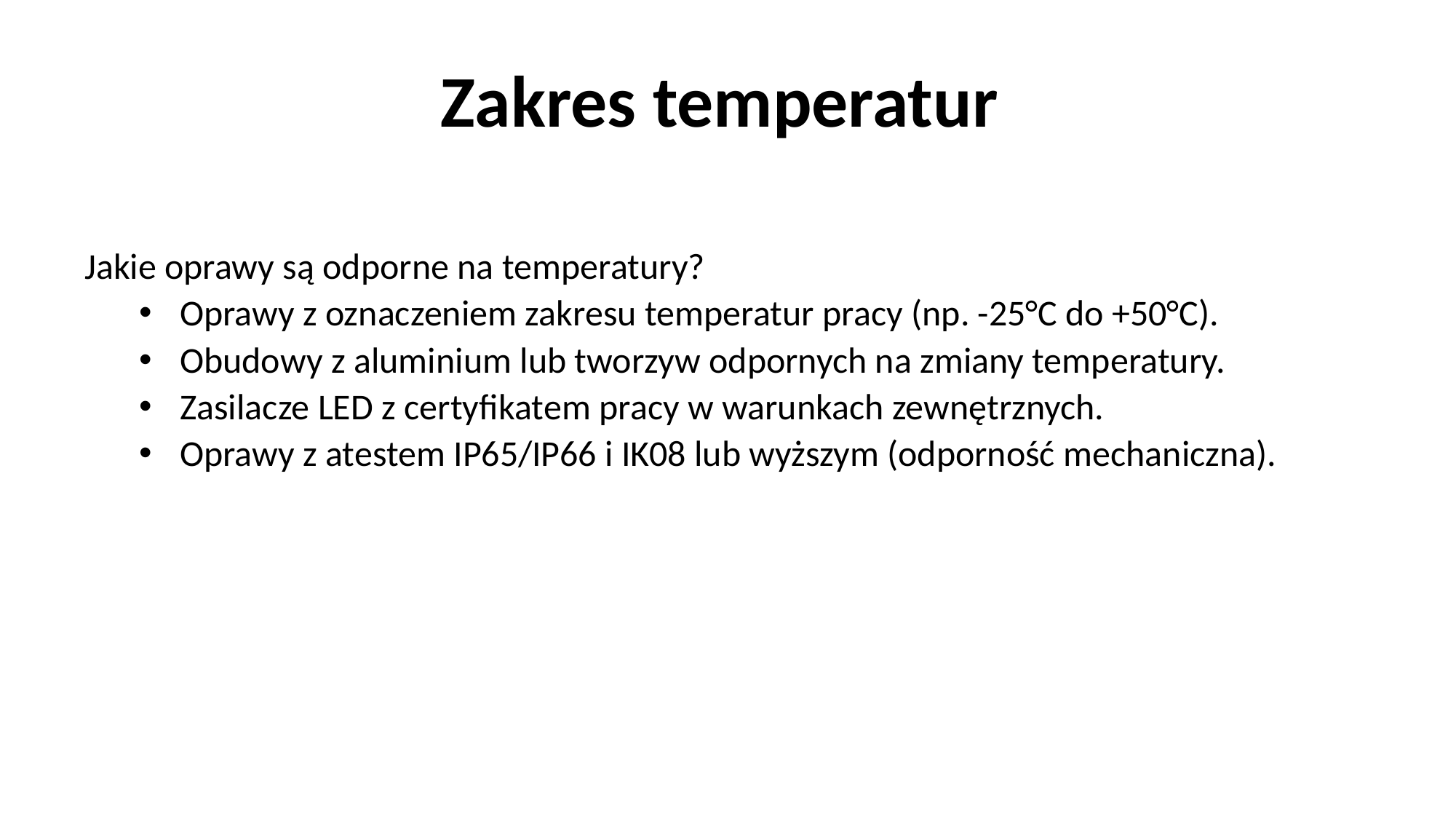

# Zakres temperatur
Jakie oprawy są odporne na temperatury?
Oprawy z oznaczeniem zakresu temperatur pracy (np. -25°C do +50°C).
Obudowy z aluminium lub tworzyw odpornych na zmiany temperatury.
Zasilacze LED z certyfikatem pracy w warunkach zewnętrznych.
Oprawy z atestem IP65/IP66 i IK08 lub wyższym (odporność mechaniczna).